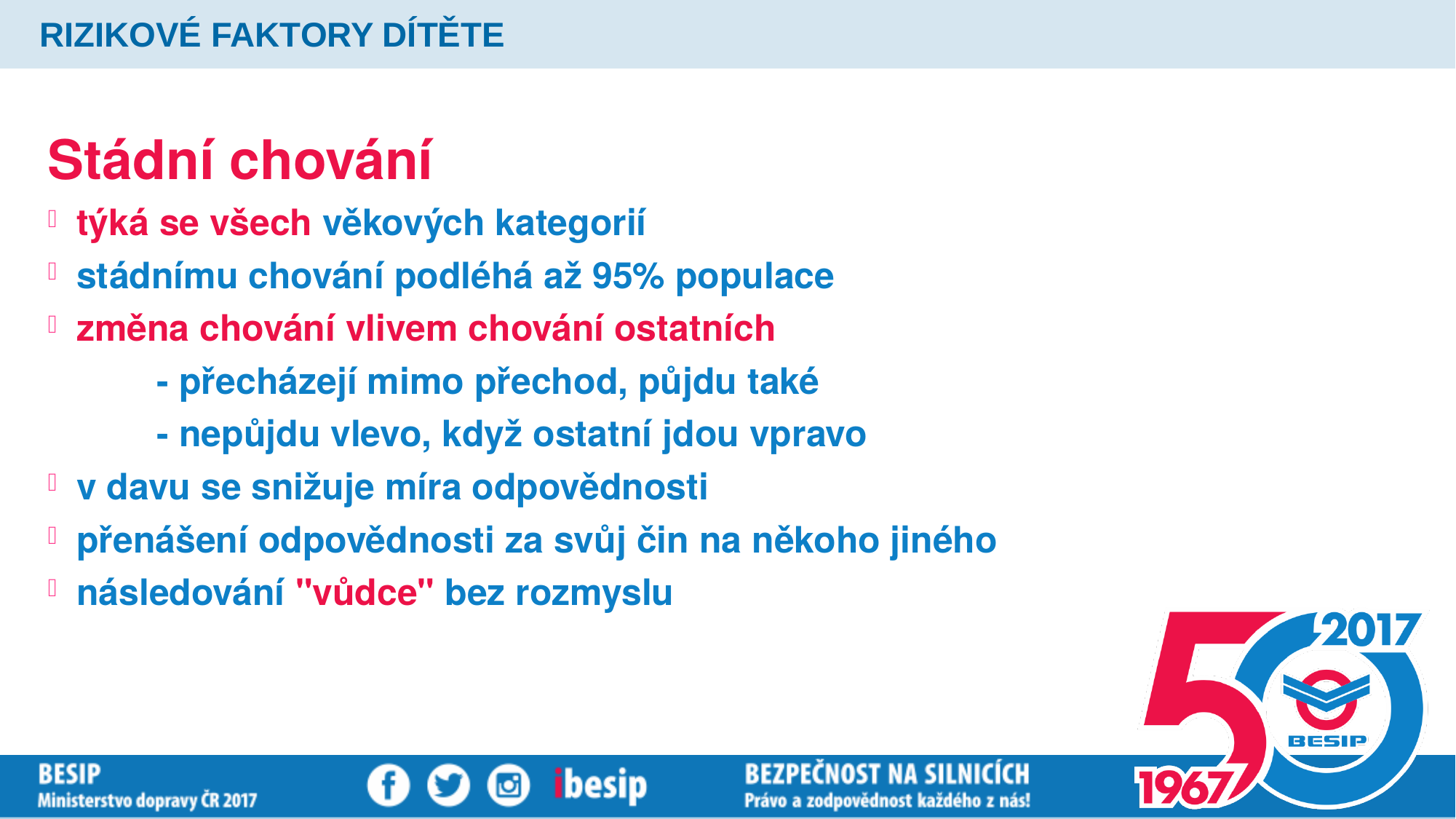

# RIZIKOVÉ FAKTORY DÍTĚTE
Stádní chování
týká se všech věkových kategorií
stádnímu chování podléhá až 95% populace
změna chování vlivem chování ostatních
	- přecházejí mimo přechod, půjdu také
	- nepůjdu vlevo, když ostatní jdou vpravo
v davu se snižuje míra odpovědnosti
přenášení odpovědnosti za svůj čin na někoho jiného
následování "vůdce" bez rozmyslu